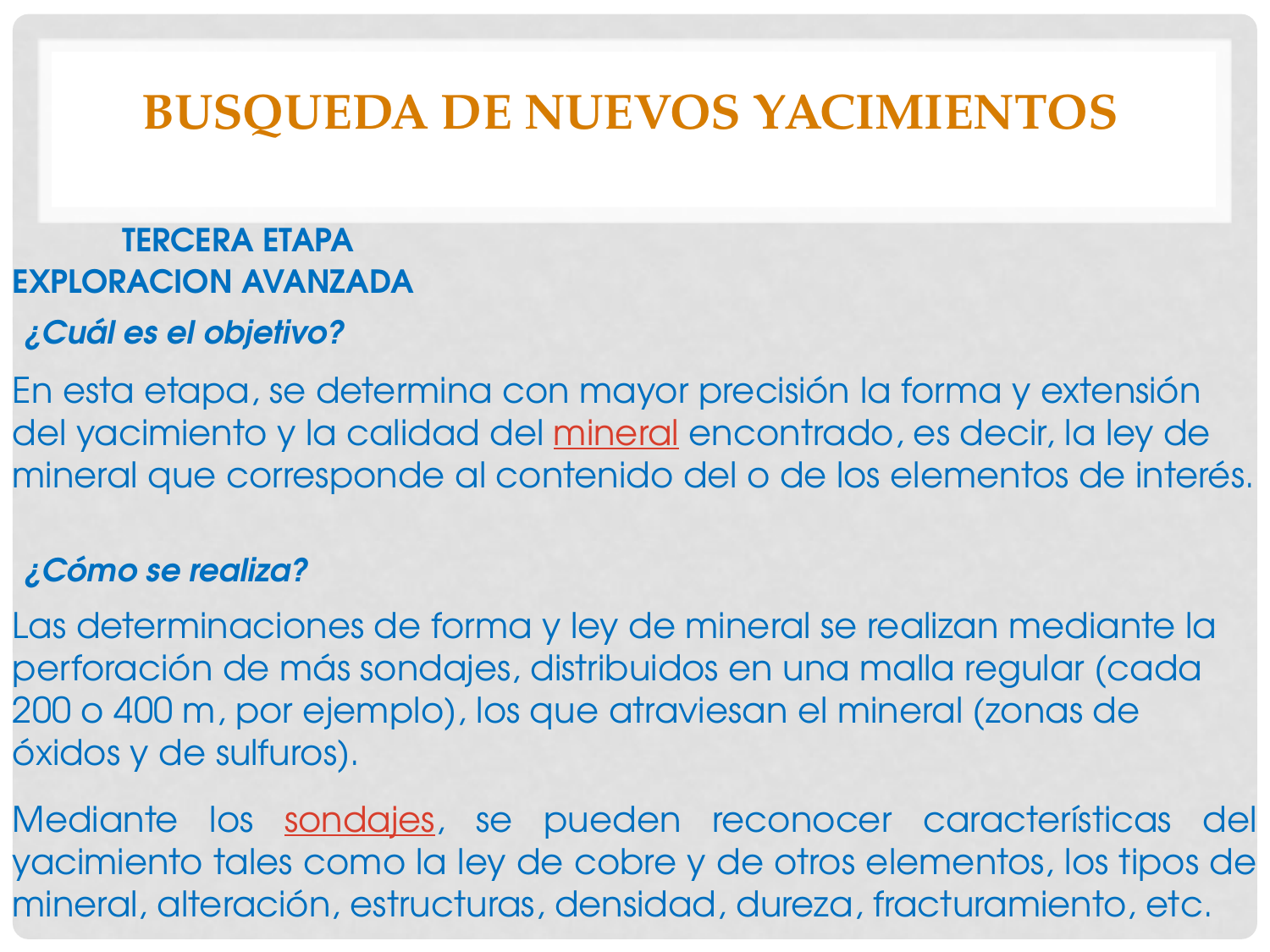

BUSQUEDA DE NUEVOS YACIMIENTOS

        TERCERA ETAPA
EXPLORACION AVANZADA
¿Cuál es el objetivo?
En esta etapa, se determina con mayor precisión la forma y extensión del yacimiento y la calidad del mineral encontrado, es decir, la ley de mineral que corresponde al contenido del o de los elementos de interés.
¿Cómo se realiza?
Las determinaciones de forma y ley de mineral se realizan mediante la perforación de más sondajes, distribuidos en una malla regular (cada 200 o 400 m, por ejemplo), los que atraviesan el mineral (zonas de óxidos y de sulfuros).
Mediante los sondajes, se pueden reconocer características del yacimiento tales como la ley de cobre y de otros elementos, los tipos de mineral, alteración, estructuras, densidad, dureza, fracturamiento, etc.